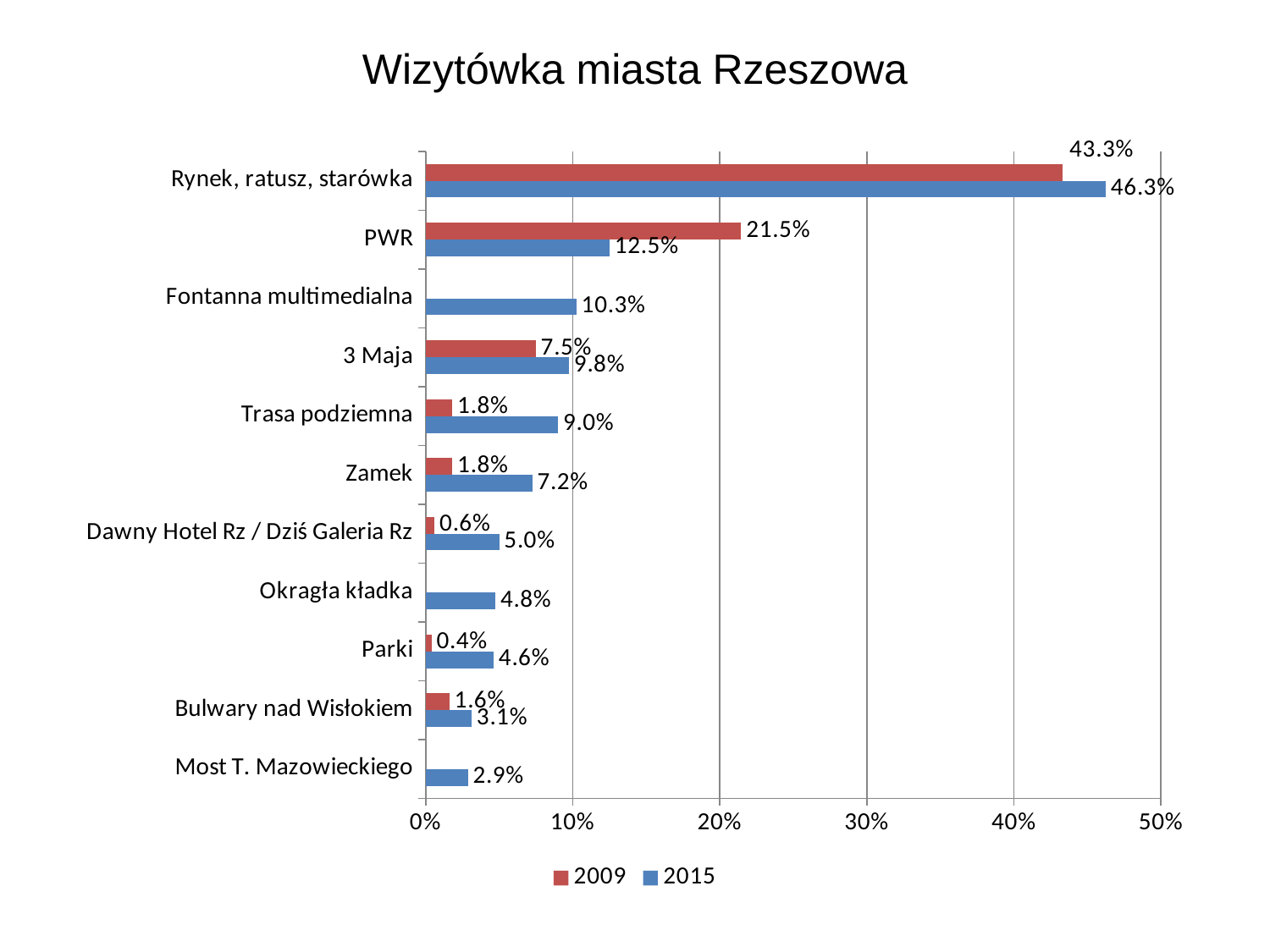

# Wizytówka miasta Rzeszowa

### Chart

| Category | 2015 | 2009 |
|---|---|---|
| Most T. Mazowieckiego | 0.02875 | None |
| Bulwary nad Wisłokiem | 0.03125000000000001 | 0.01619433198380567 |
| Parki | 0.04624999999999999 | 0.004048582995951418 |
| Okragła kładka | 0.04750000000000001 | None |
| Dawny Hotel Rz / Dziś Galeria Rz | 0.05000000000000001 | 0.006072874493927128 |
| Zamek | 0.07250000000000001 | 0.018218623481781375 |
| Trasa podziemna | 0.09000000000000002 | 0.018218623481781375 |
| 3 Maja | 0.09750000000000002 | 0.07489878542510124 |
| Fontanna multimedialna | 0.10249999999999998 | None |
| PWR | 0.125 | 0.21457489878542516 |
| Rynek, ratusz, starówka | 0.4625 | 0.43319838056680166 |